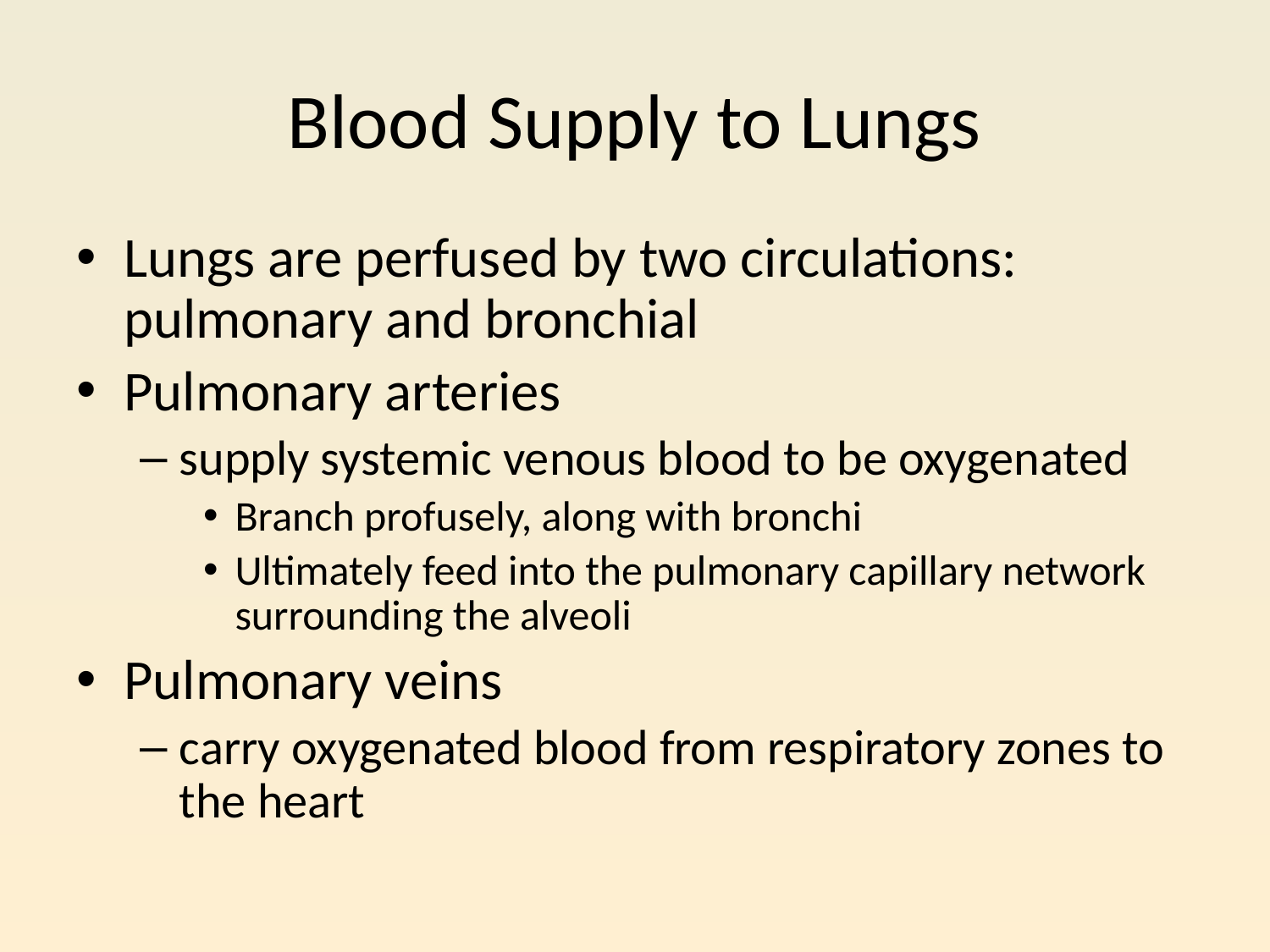

# Blood Supply to Lungs
Lungs are perfused by two circulations: pulmonary and bronchial
Pulmonary arteries
supply systemic venous blood to be oxygenated
Branch profusely, along with bronchi
Ultimately feed into the pulmonary capillary network surrounding the alveoli
Pulmonary veins
carry oxygenated blood from respiratory zones to the heart